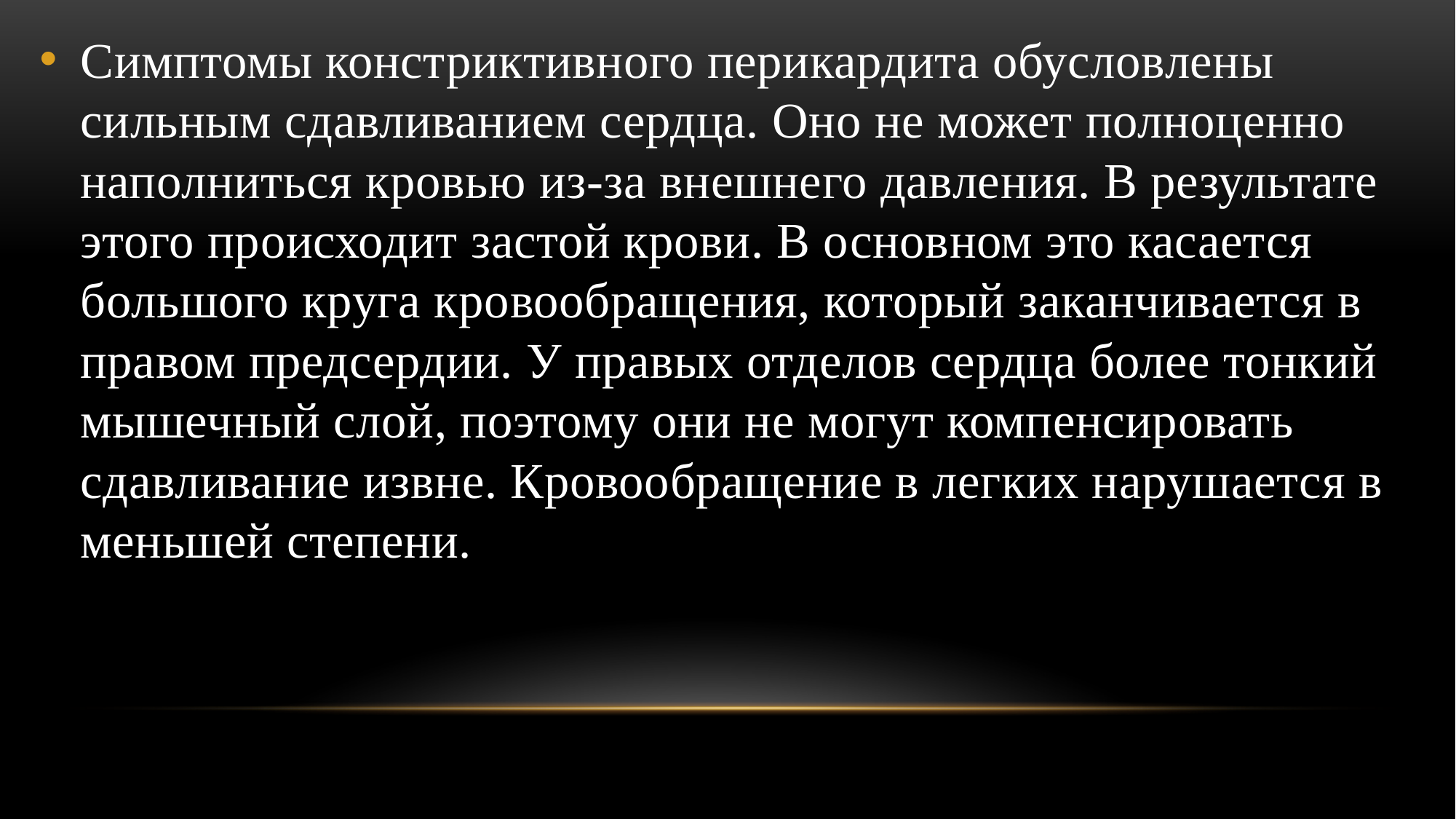

Симптомы констриктивного перикардита обусловлены сильным сдавливанием сердца. Оно не может полноценно наполниться кровью из-за внешнего давления. В результате этого происходит застой крови. В основном это касается большого круга кровообращения, который заканчивается в правом предсердии. У правых отделов сердца более тонкий мышечный слой, поэтому они не могут компенсировать сдавливание извне. Кровообращение в легких нарушается в меньшей степени.